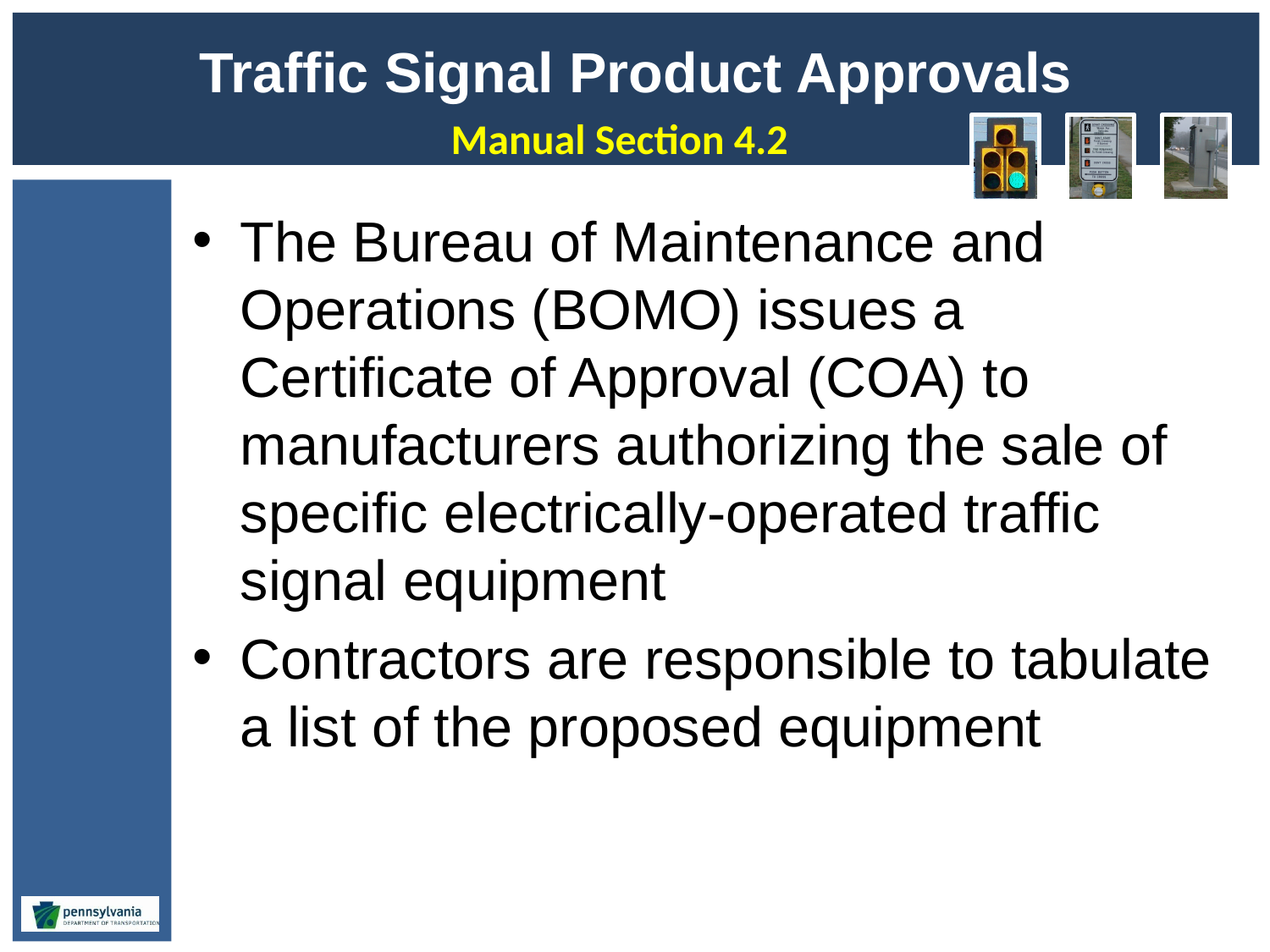

# Traffic Signal Product Approvals
Manual Section 4.2
The Bureau of Maintenance and Operations (BOMO) issues a Certificate of Approval (COA) to manufacturers authorizing the sale of specific electrically-operated traffic signal equipment
Contractors are responsible to tabulate a list of the proposed equipment